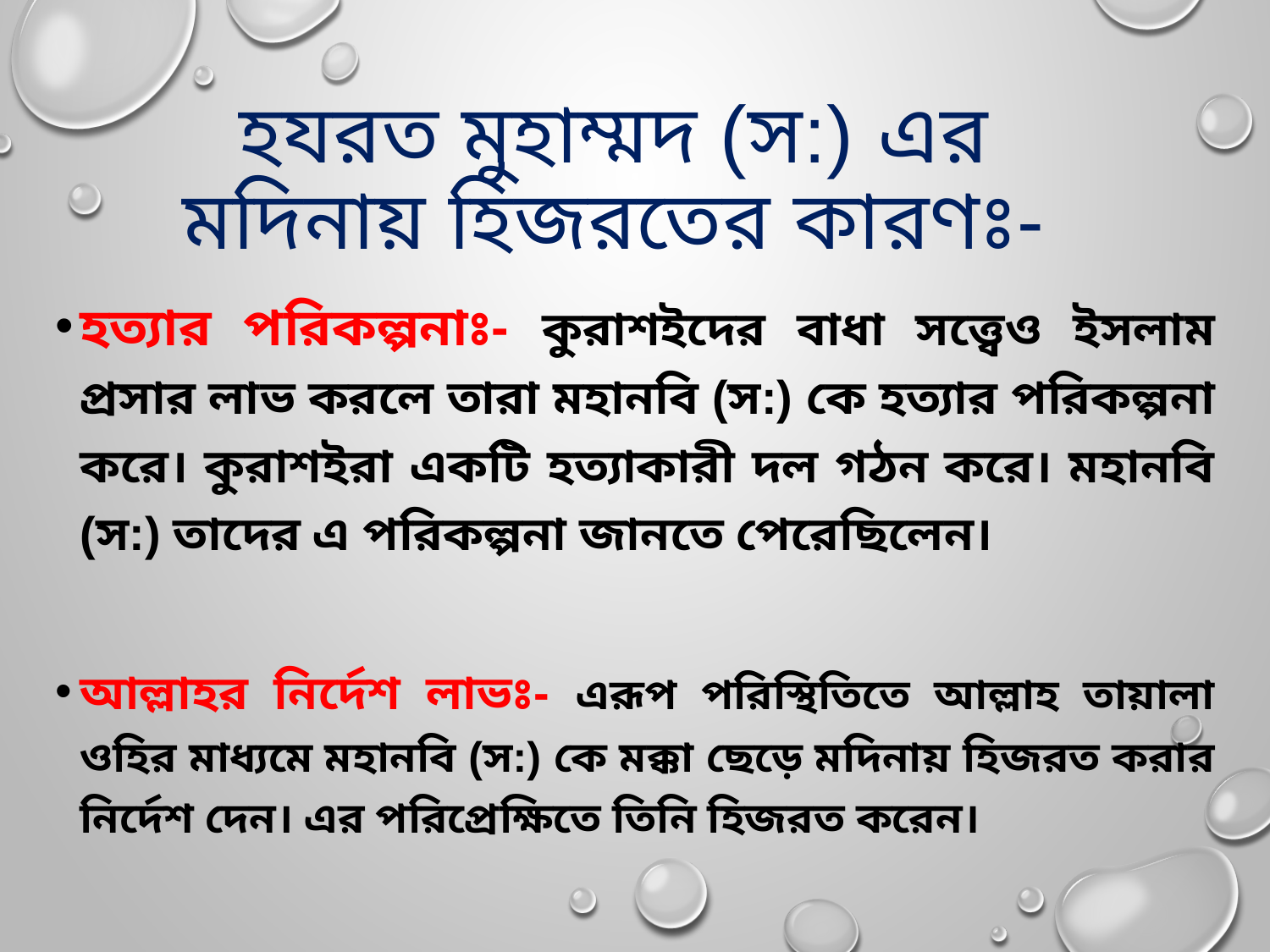

# হযরত মুহাম্মদ (স:) এর মদিনায় হিজরতের কারণঃ-
হত্যার পরিকল্পনাঃ- কুরাশইদের বাধা সত্ত্বেও ইসলাম প্রসার লাভ করলে তারা মহানবি (স:) কে হত্যার পরিকল্পনা করে। কুরাশইরা একটি হত্যাকারী দল গঠন করে। মহানবি (স:) তাদের এ পরিকল্পনা জানতে পেরেছিলেন।

আল্লাহর নির্দেশ লাভঃ- এরূপ পরিস্থিতিতে আল্লাহ তায়ালা ওহির মাধ্যমে মহানবি (স:) কে মক্কা ছেড়ে মদিনায় হিজরত করার নির্দেশ দেন। এর পরিপ্রেক্ষিতে তিনি হিজরত করেন।